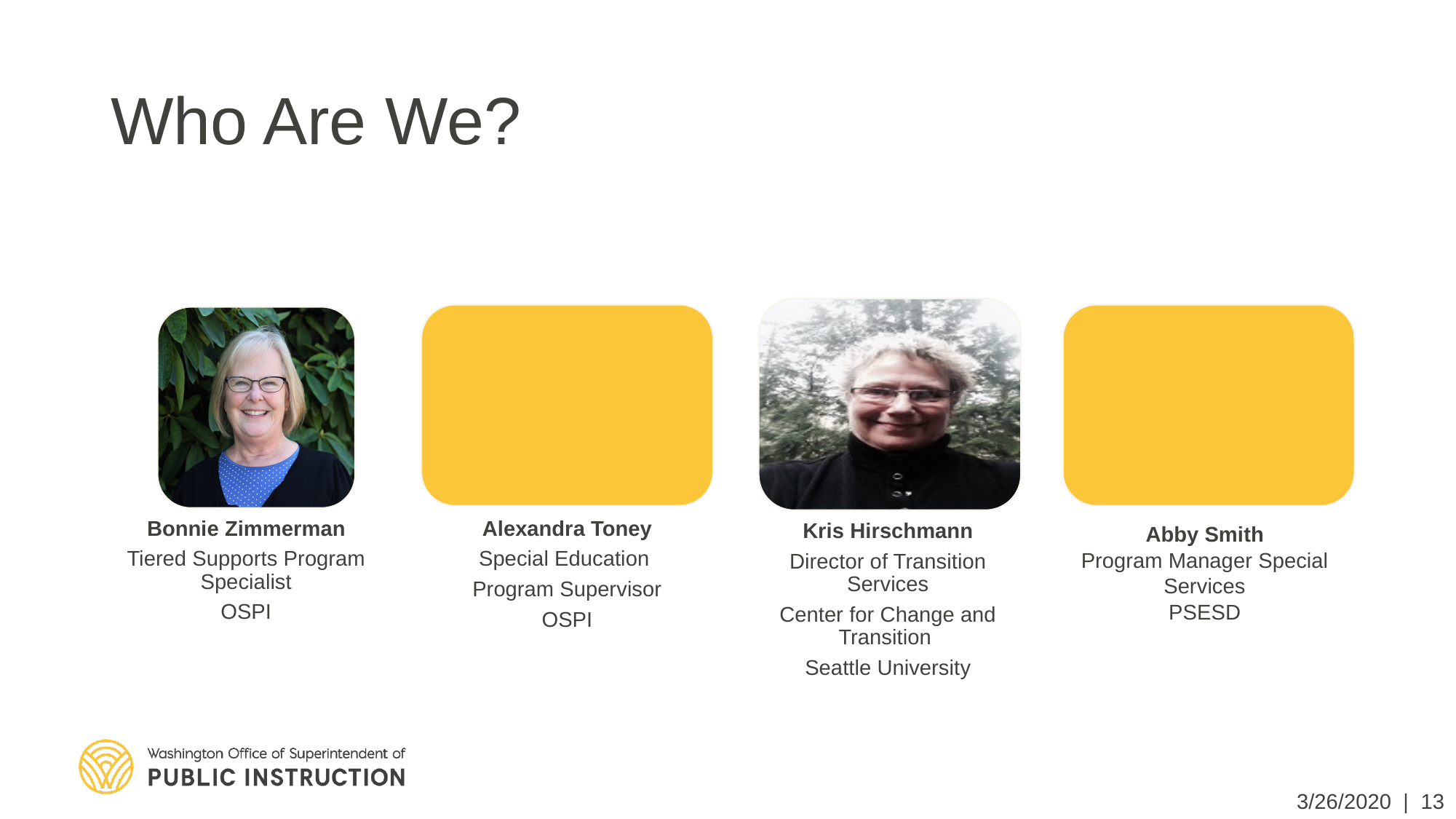

# Who Are We?
Bonnie Zimmerman
Tiered Supports Program Specialist
OSPI
Alexandra Toney
Special Education
Program Supervisor
OSPI
Kris Hirschmann
Director of Transition Services
Center for Change and Transition
Seattle University

Abby Smith
Program Manager Special Services
PSESD
3/26/2020  |  13